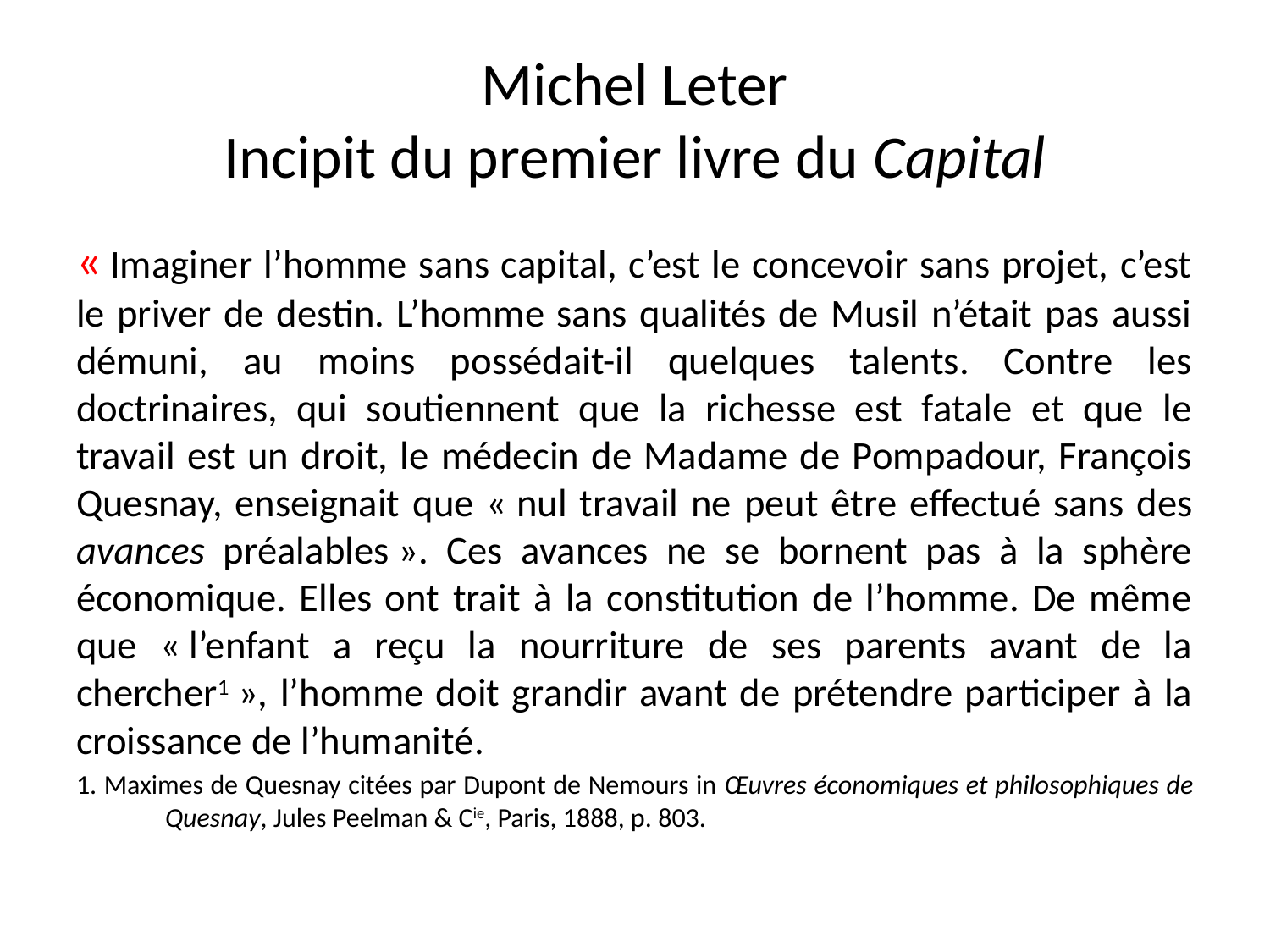

# Michel Leter Incipit du premier livre du Capital
« Imaginer l’homme sans capital, c’est le concevoir sans projet, c’est le priver de destin. L’homme sans qualités de Musil n’était pas aussi démuni, au moins possédait-il quelques talents. Contre les doctrinaires, qui soutiennent que la richesse est fatale et que le travail est un droit, le médecin de Madame de Pompadour, François Quesnay, enseignait que « nul travail ne peut être effectué sans des avances préalables ». Ces avances ne se bornent pas à la sphère économique. Elles ont trait à la constitution de l’homme. De même que « l’enfant a reçu la nourriture de ses parents avant de la chercher1 », l’homme doit grandir avant de prétendre participer à la croissance de l’humanité.
1. Maximes de Quesnay citées par Dupont de Nemours in Œuvres économiques et philosophiques de 	Quesnay, Jules Peelman & Cie, Paris, 1888, p. 803.